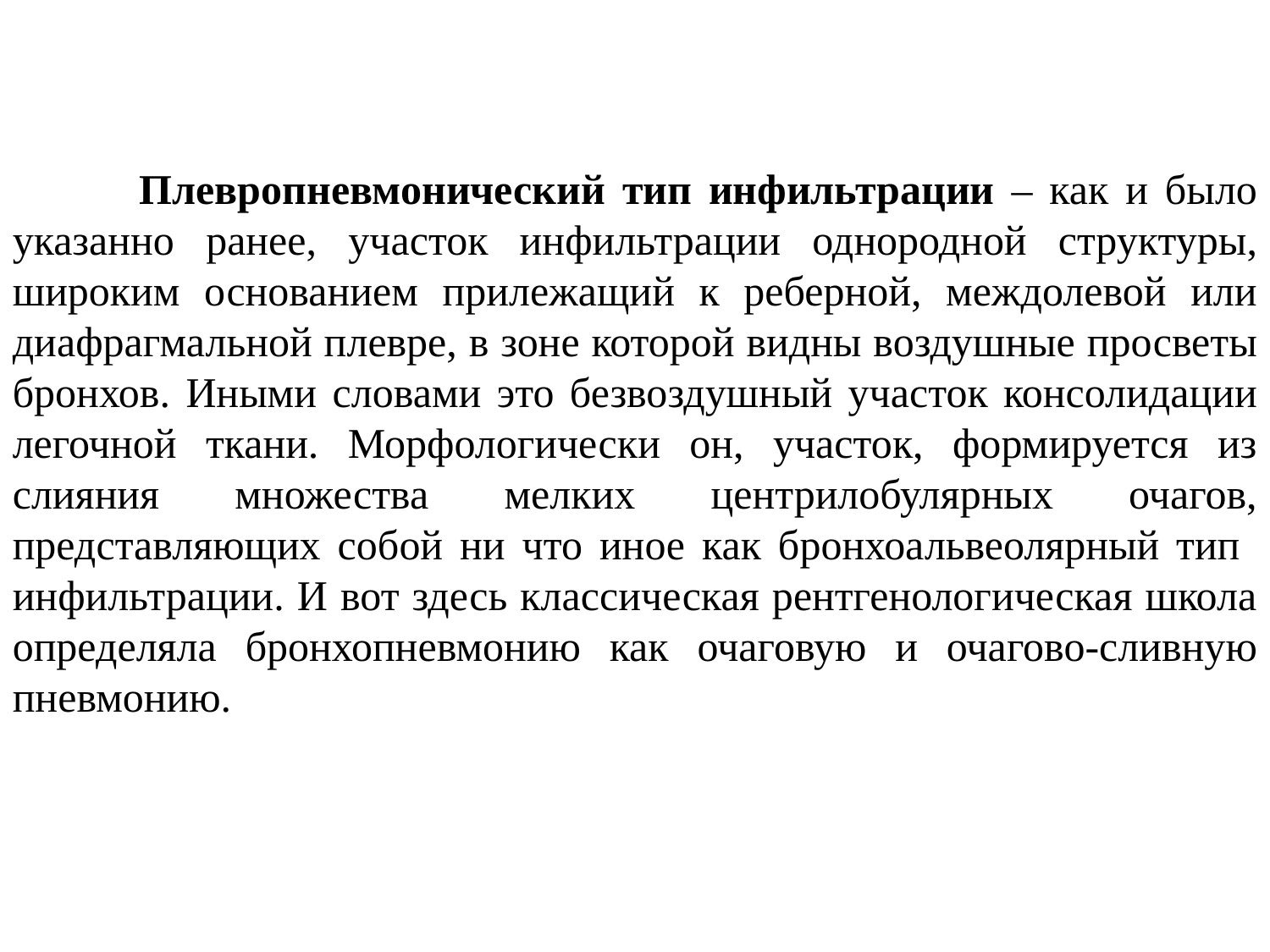

Плевропневмонический тип инфильтрации – как и было указанно ранее, участок инфильтрации однородной структуры, широким основанием прилежащий к реберной, междолевой или диафрагмальной плевре, в зоне которой видны воздушные просветы бронхов. Иными словами это безвоздушный участок консолидации легочной ткани. Морфологически он, участок, формируется из слияния множества мелких центрилобулярных очагов, представляющих собой ни что иное как бронхоальвеолярный тип  инфильтрации. И вот здесь классическая рентгенологическая школа определяла бронхопневмонию как очаговую и очагово-сливную пневмонию.